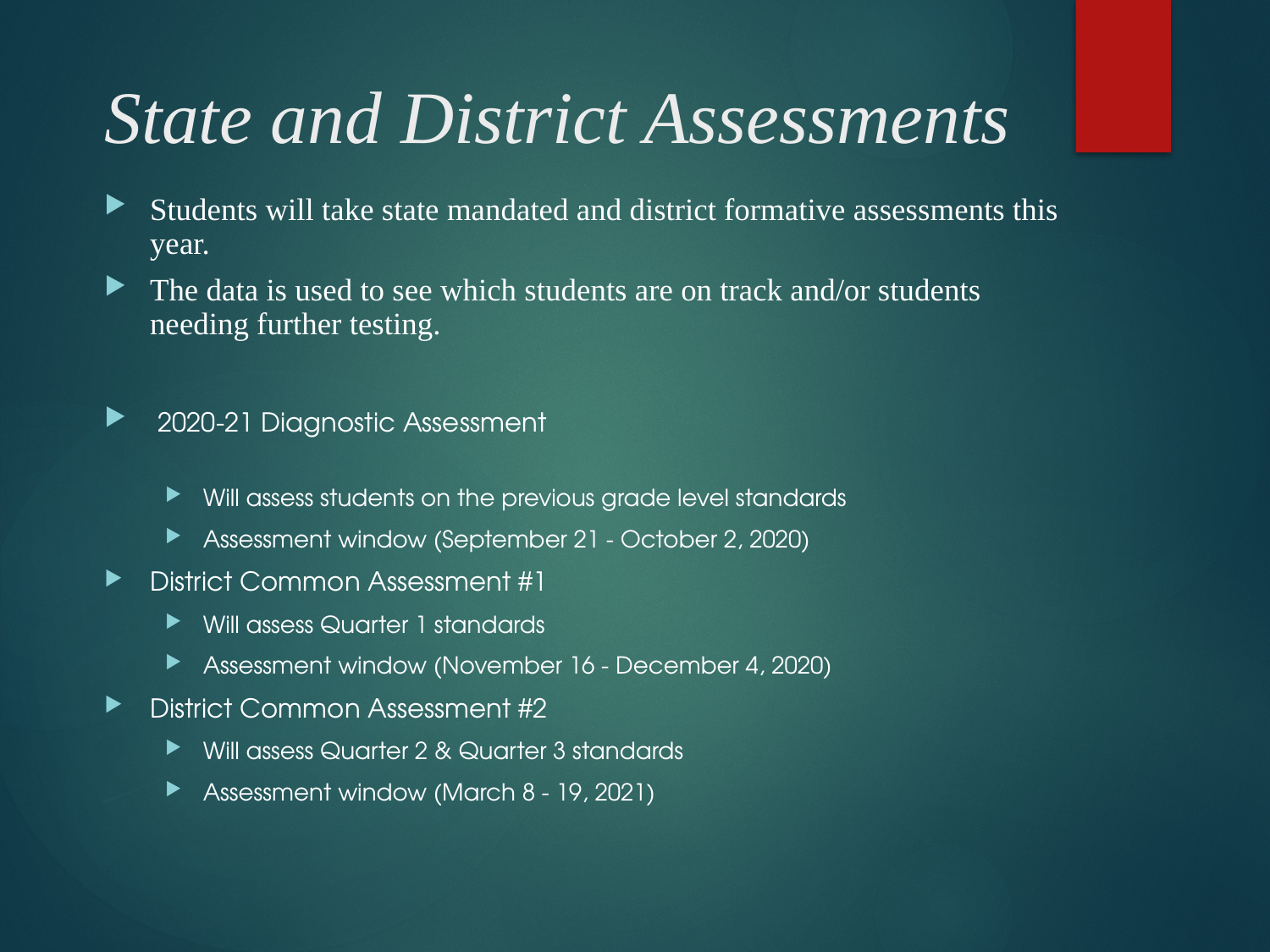

# State and District Assessments
Students will take state mandated and district formative assessments this year.
The data is used to see which students are on track and/or students needing further testing.

 2020-21 Diagnostic Assessment
Will assess students on the previous grade level standards
Assessment window (September 21 - October 2, 2020)
District Common Assessment #1
Will assess Quarter 1 standards
Assessment window (November 16 - December 4, 2020)
District Common Assessment #2
Will assess Quarter 2 & Quarter 3 standards
Assessment window (March 8 - 19, 2021)